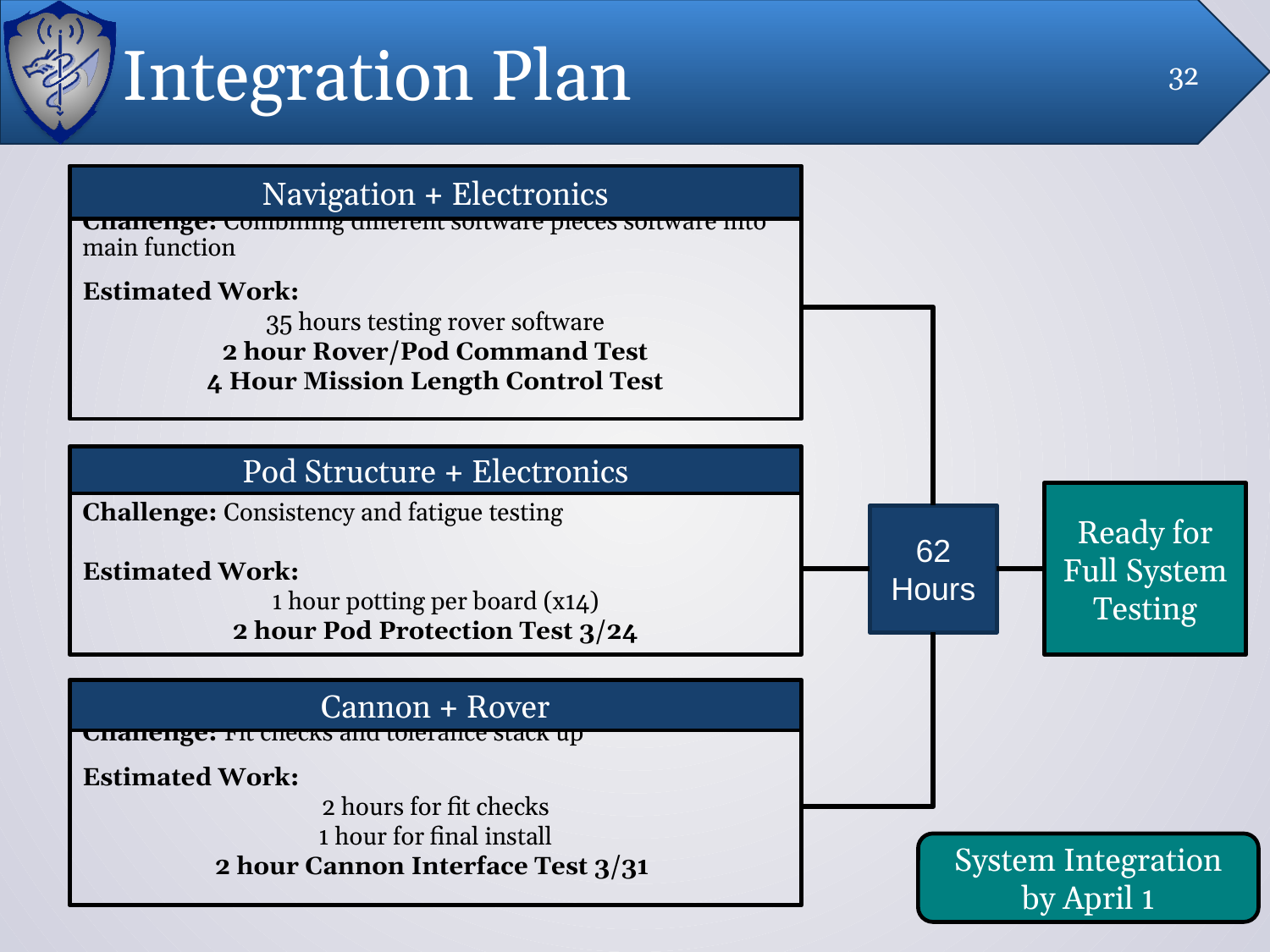

# Integration Plan
32
Navigation + Electronics
Challenge: Combining different software pieces software into main function
Estimated Work:
35 hours testing rover software
2 hour Rover/Pod Command Test
4 Hour Mission Length Control Test

Pod Structure + Electronics
Ready for Full System Testing
Challenge: Consistency and fatigue testing

Estimated Work:
1 hour potting per board (x14)
2 hour Pod Protection Test 3/24
62 Hours
Cannon + Rover
Challenge: Fit checks and tolerance stack up
Estimated Work:
2 hours for fit checks
1 hour for final install
2 hour Cannon Interface Test 3/31

System Integration
by April 1